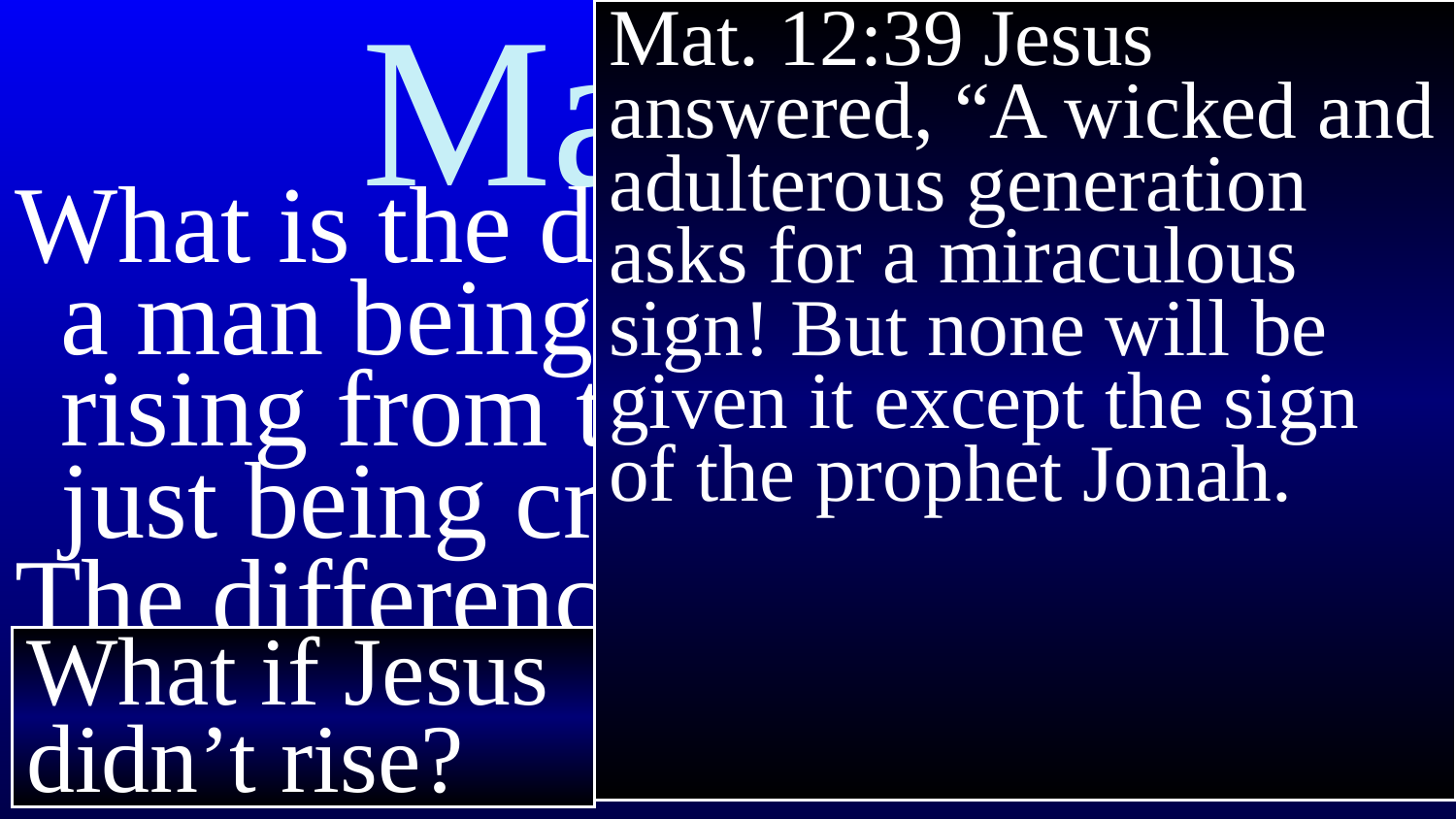

Mat. 12:39 Jesus answered, “A wicked and adulterous generation asks for a miraculous sign! But none will be given it except the sign of the prophet Jonah.
# Mark 16
What is the difference between a man being crucified and rising from the dead, versus just being crucified?
The difference between the natural and the supernatural!
What if Jesus didn’t rise?